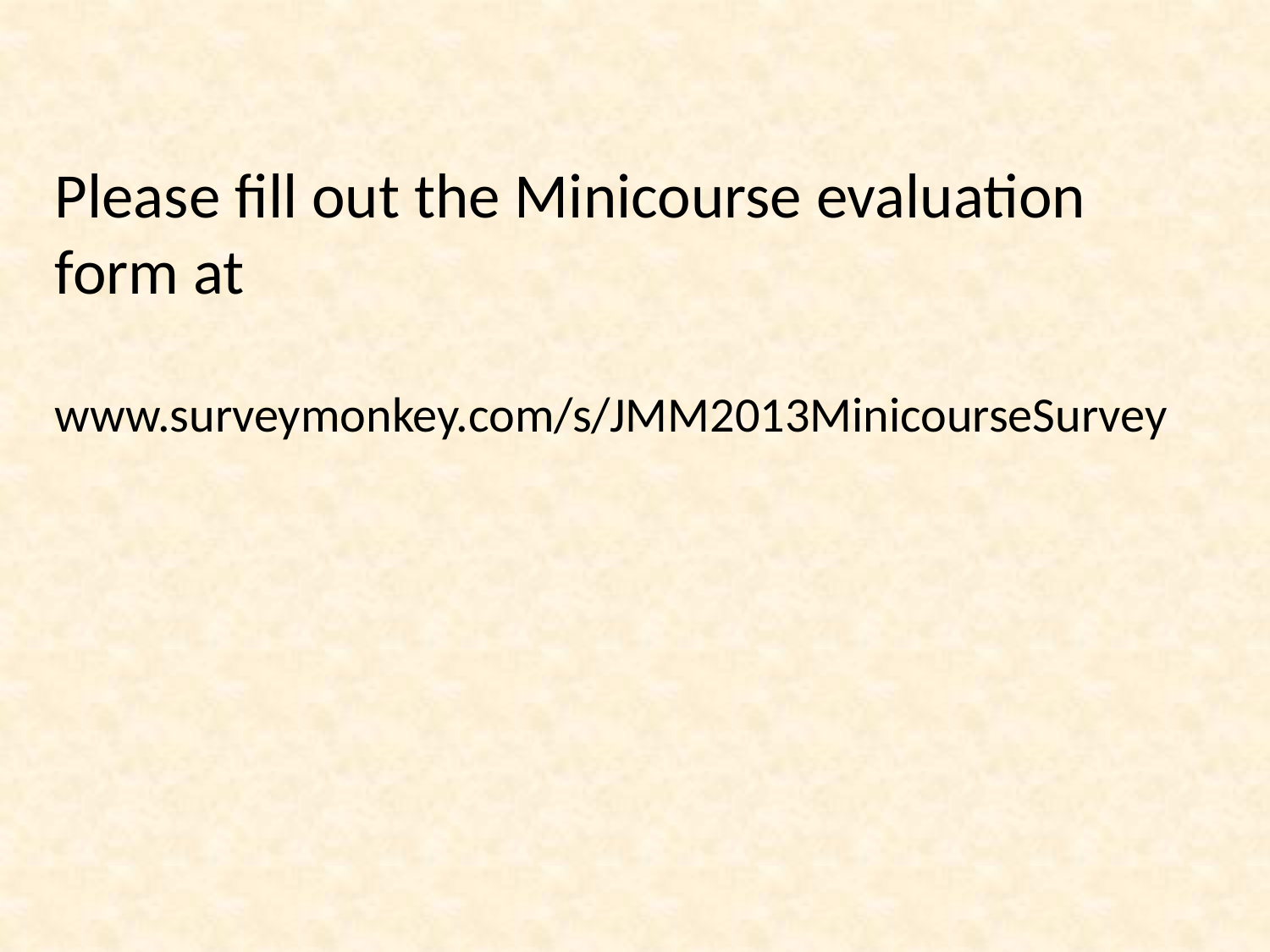

Please fill out the Minicourse evaluation form at

www.surveymonkey.com/s/JMM2013MinicourseSurvey